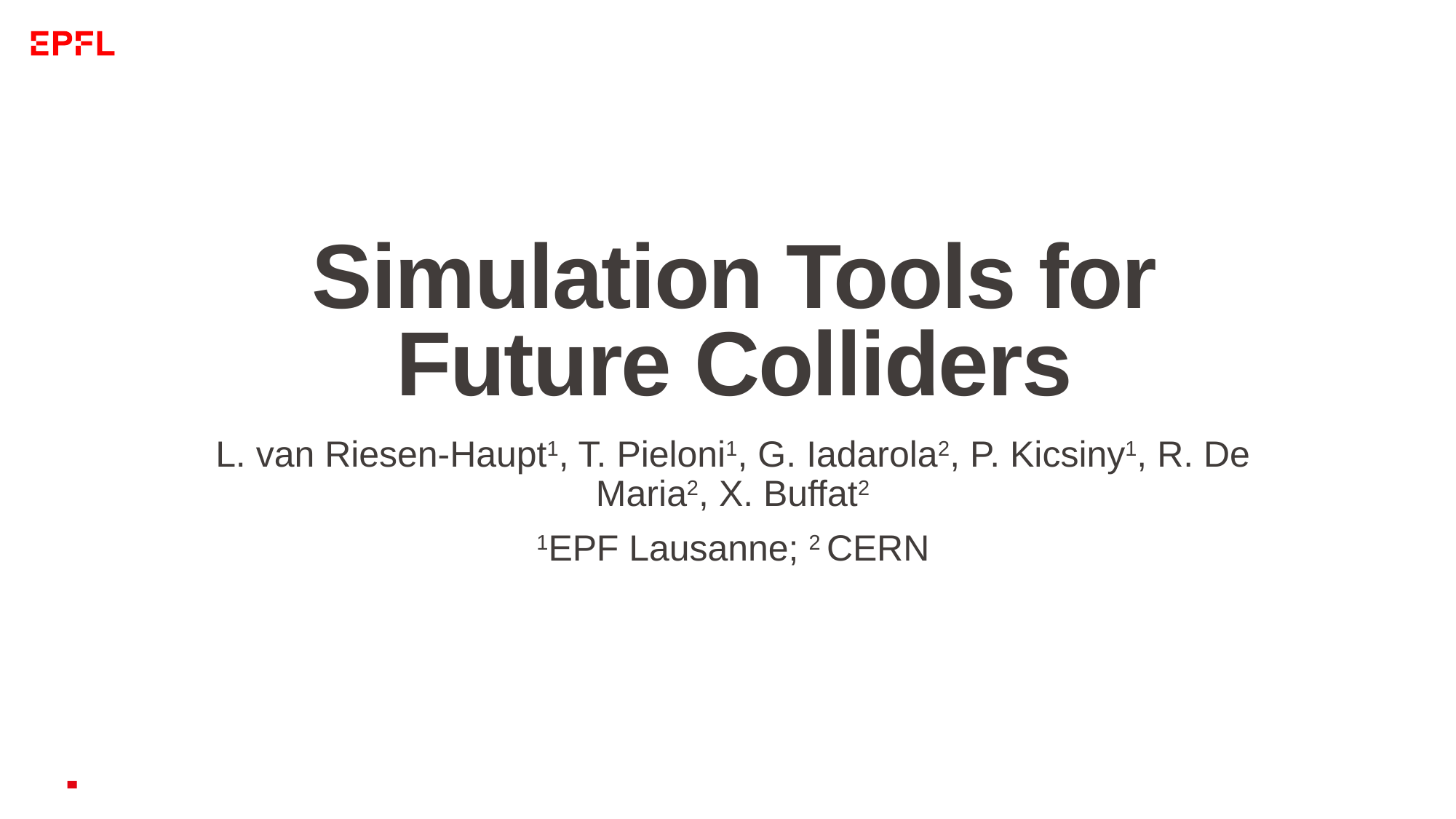

# Simulation Tools for Future Colliders
L. van Riesen-Haupt1, T. Pieloni1, G. Iadarola2, P. Kicsiny1, R. De Maria2, X. Buffat2
1EPF Lausanne; 2 CERN